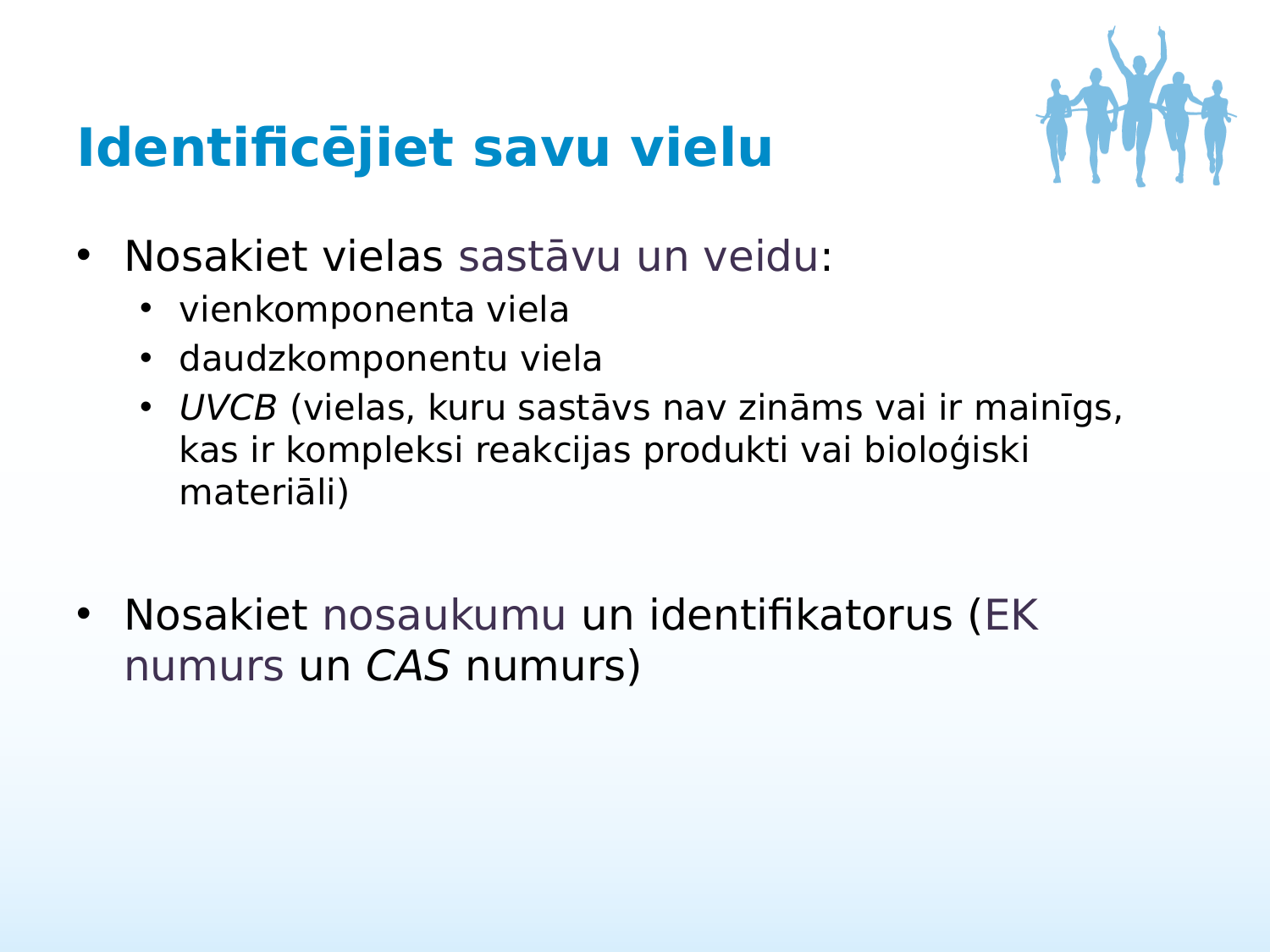

# Identificējiet savu vielu
Nosakiet vielas sastāvu un veidu:
vienkomponenta viela
daudzkomponentu viela
UVCB (vielas, kuru sastāvs nav zināms vai ir mainīgs, kas ir kompleksi reakcijas produkti vai bioloģiski materiāli)

Nosakiet nosaukumu un identifikatorus (EK numurs un CAS numurs)
6